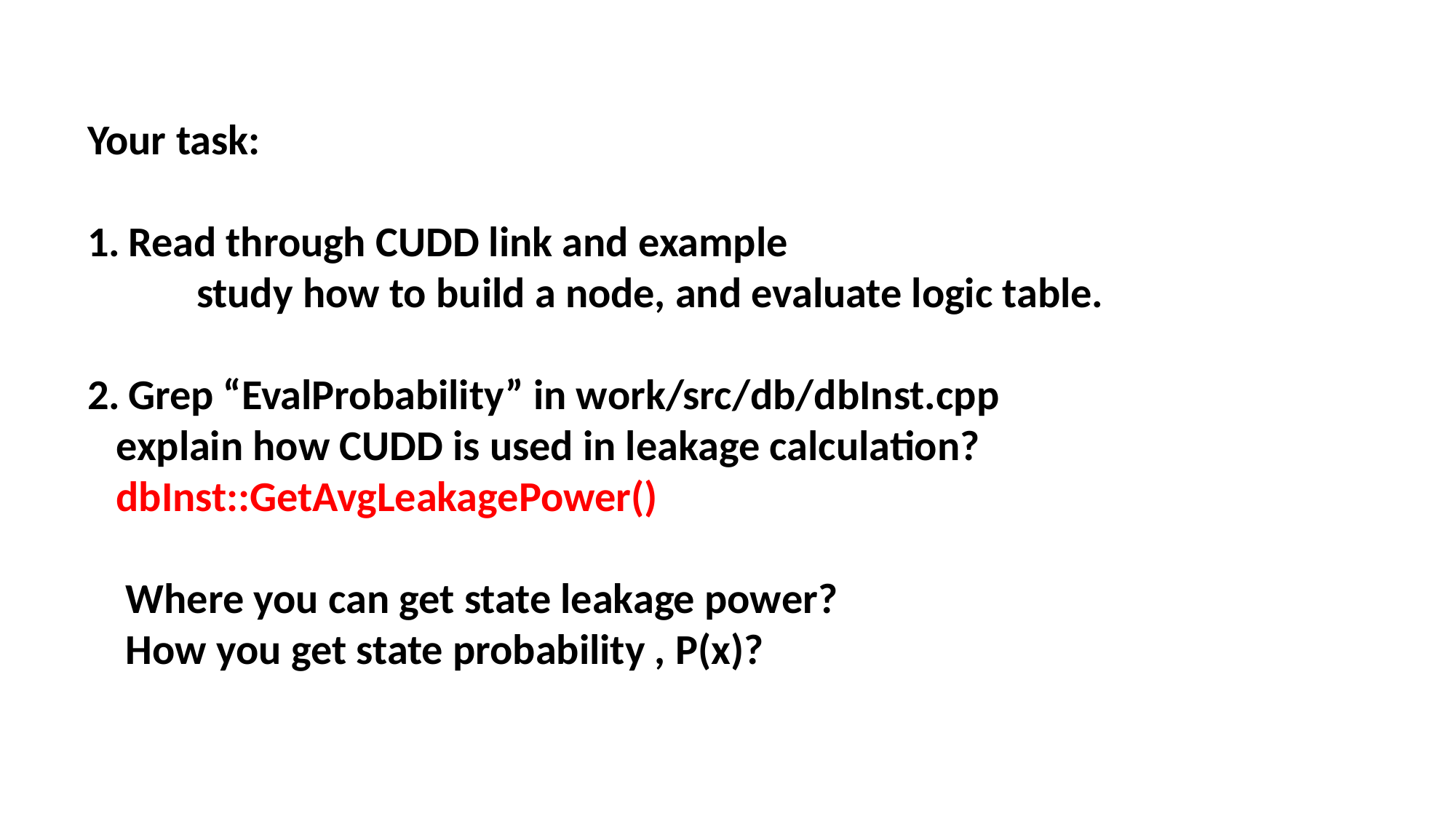

Your task:

Read through CUDD link and example
	study how to build a node, and evaluate logic table.

Grep “EvalProbability” in work/src/db/dbInst.cpp
   explain how CUDD is used in leakage calculation?
   dbInst::GetAvgLeakagePower()

    Where you can get state leakage power?
    How you get state probability , P(x)?